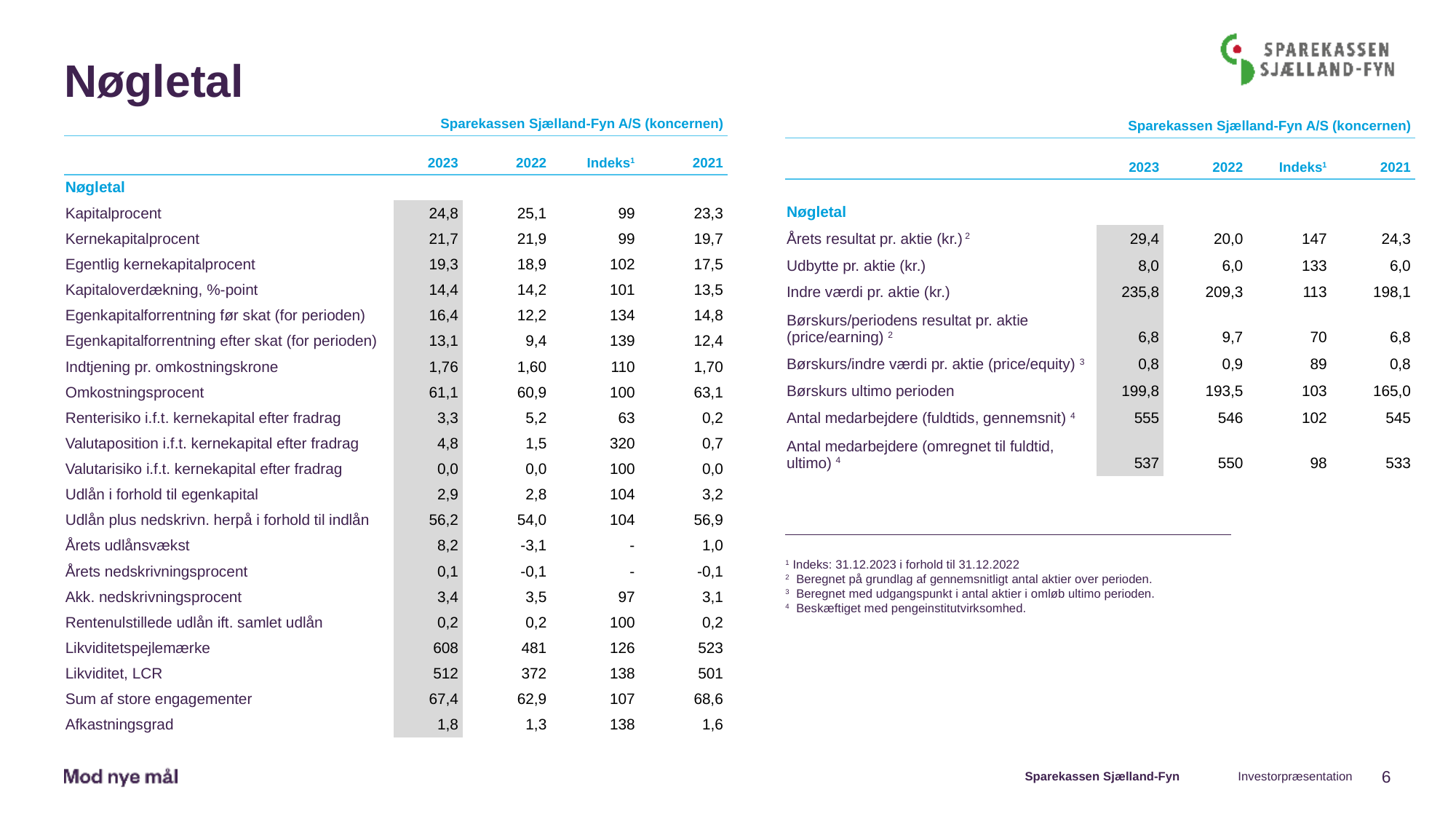

# Nøgletal
| Sparekassen Sjælland-Fyn A/S (koncernen) |  |  |  |  |
| --- | --- | --- | --- | --- |
|  | 2023 | 2022 | Indeks1 | 2021 |
| Nøgletal |  |  |  |  |
| Kapitalprocent | 24,8 | 25,1 | 99 | 23,3 |
| Kernekapitalprocent | 21,7 | 21,9 | 99 | 19,7 |
| Egentlig kernekapitalprocent | 19,3 | 18,9 | 102 | 17,5 |
| Kapitaloverdækning, %-point | 14,4 | 14,2 | 101 | 13,5 |
| Egenkapitalforrentning før skat (for perioden) | 16,4 | 12,2 | 134 | 14,8 |
| Egenkapitalforrentning efter skat (for perioden) | 13,1 | 9,4 | 139 | 12,4 |
| Indtjening pr. omkostningskrone | 1,76 | 1,60 | 110 | 1,70 |
| Omkostningsprocent | 61,1 | 60,9 | 100 | 63,1 |
| Renterisiko i.f.t. kernekapital efter fradrag | 3,3 | 5,2 | 63 | 0,2 |
| Valutaposition i.f.t. kernekapital efter fradrag | 4,8 | 1,5 | 320 | 0,7 |
| Valutarisiko i.f.t. kernekapital efter fradrag | 0,0 | 0,0 | 100 | 0,0 |
| Udlån i forhold til egenkapital | 2,9 | 2,8 | 104 | 3,2 |
| Udlån plus nedskrivn. herpå i forhold til indlån | 56,2 | 54,0 | 104 | 56,9 |
| Årets udlånsvækst | 8,2 | -3,1 | - | 1,0 |
| Årets nedskrivningsprocent | 0,1 | -0,1 | - | -0,1 |
| Akk. nedskrivningsprocent | 3,4 | 3,5 | 97 | 3,1 |
| Rentenulstillede udlån ift. samlet udlån | 0,2 | 0,2 | 100 | 0,2 |
| Likviditetspejlemærke | 608 | 481 | 126 | 523 |
| Likviditet, LCR | 512 | 372 | 138 | 501 |
| Sum af store engagementer | 67,4 | 62,9 | 107 | 68,6 |
| Afkastningsgrad | 1,8 | 1,3 | 138 | 1,6 |
| Sparekassen Sjælland-Fyn A/S (koncernen) |  |  |  |  |
| --- | --- | --- | --- | --- |
|  | 2023 | 2022 | Indeks1 | 2021 |
| Nøgletal |  |  |  |  |
| Årets resultat pr. aktie (kr.) 2 | 29,4 | 20,0 | 147 | 24,3 |
| Udbytte pr. aktie (kr.) | 8,0 | 6,0 | 133 | 6,0 |
| Indre værdi pr. aktie (kr.) | 235,8 | 209,3 | 113 | 198,1 |
| Børskurs/periodens resultat pr. aktie (price/earning) 2 | 6,8 | 9,7 | 70 | 6,8 |
| Børskurs/indre værdi pr. aktie (price/equity) 3 | 0,8 | 0,9 | 89 | 0,8 |
| Børskurs ultimo perioden | 199,8 | 193,5 | 103 | 165,0 |
| Antal medarbejdere (fuldtids, gennemsnit) 4 | 555 | 546 | 102 | 545 |
| Antal medarbejdere (omregnet til fuldtid, ultimo) 4 | 537 | 550 | 98 | 533 |
1 Indeks: 31.12.2023 i forhold til 31.12.2022
2  Beregnet på grundlag af gennemsnitligt antal aktier over perioden.
3  Beregnet med udgangspunkt i antal aktier i omløb ultimo perioden.
4  Beskæftiget med pengeinstitutvirksomhed.
Investorpræsentation
6